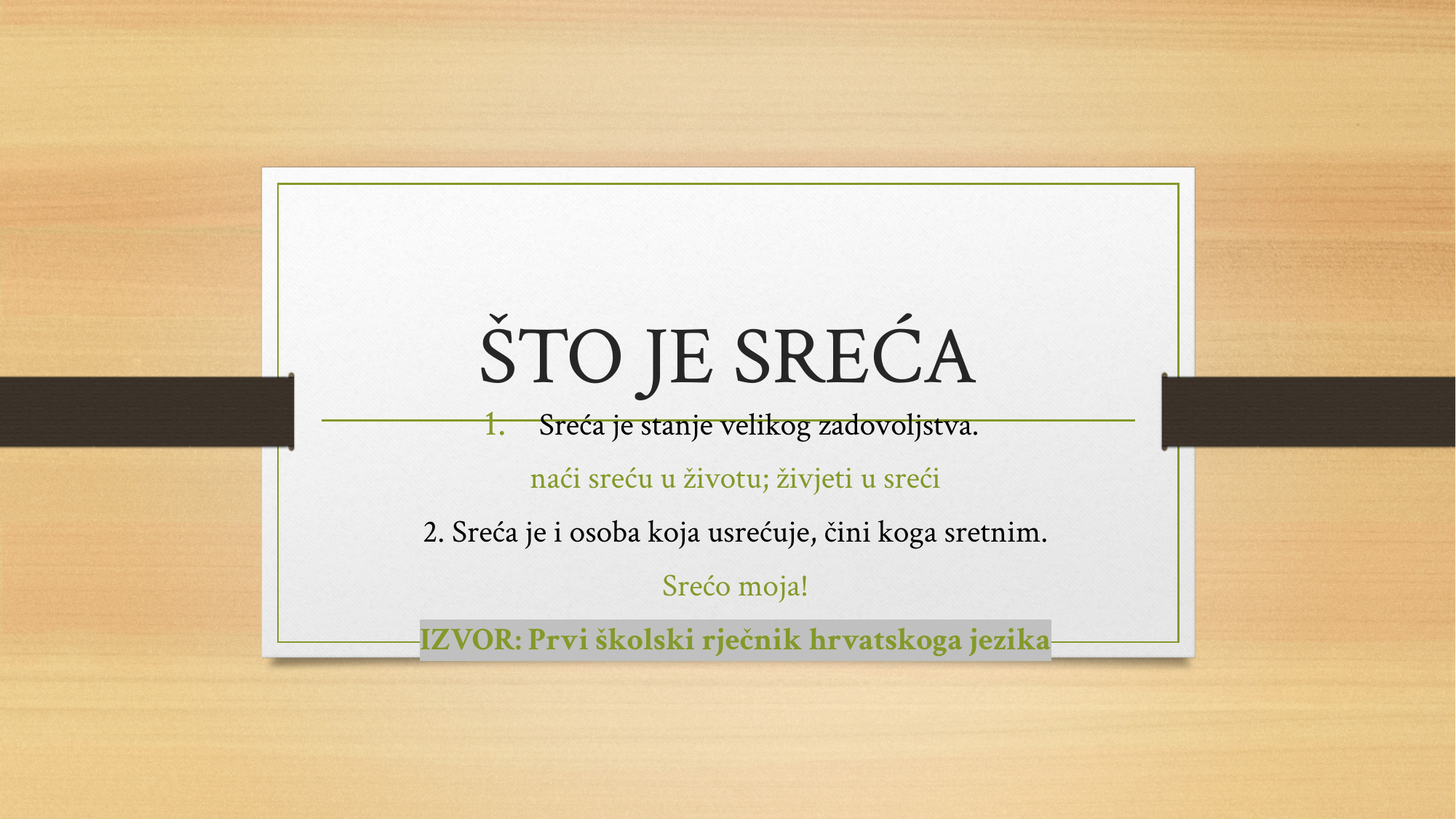

# ŠTO JE SREĆA
Sreća je stanje velikog zadovoljstva.
naći sreću u životu; živjeti u sreći
2. Sreća je i osoba koja usrećuje, čini koga sretnim.
Srećo moja!
IZVOR: Prvi školski rječnik hrvatskoga jezika